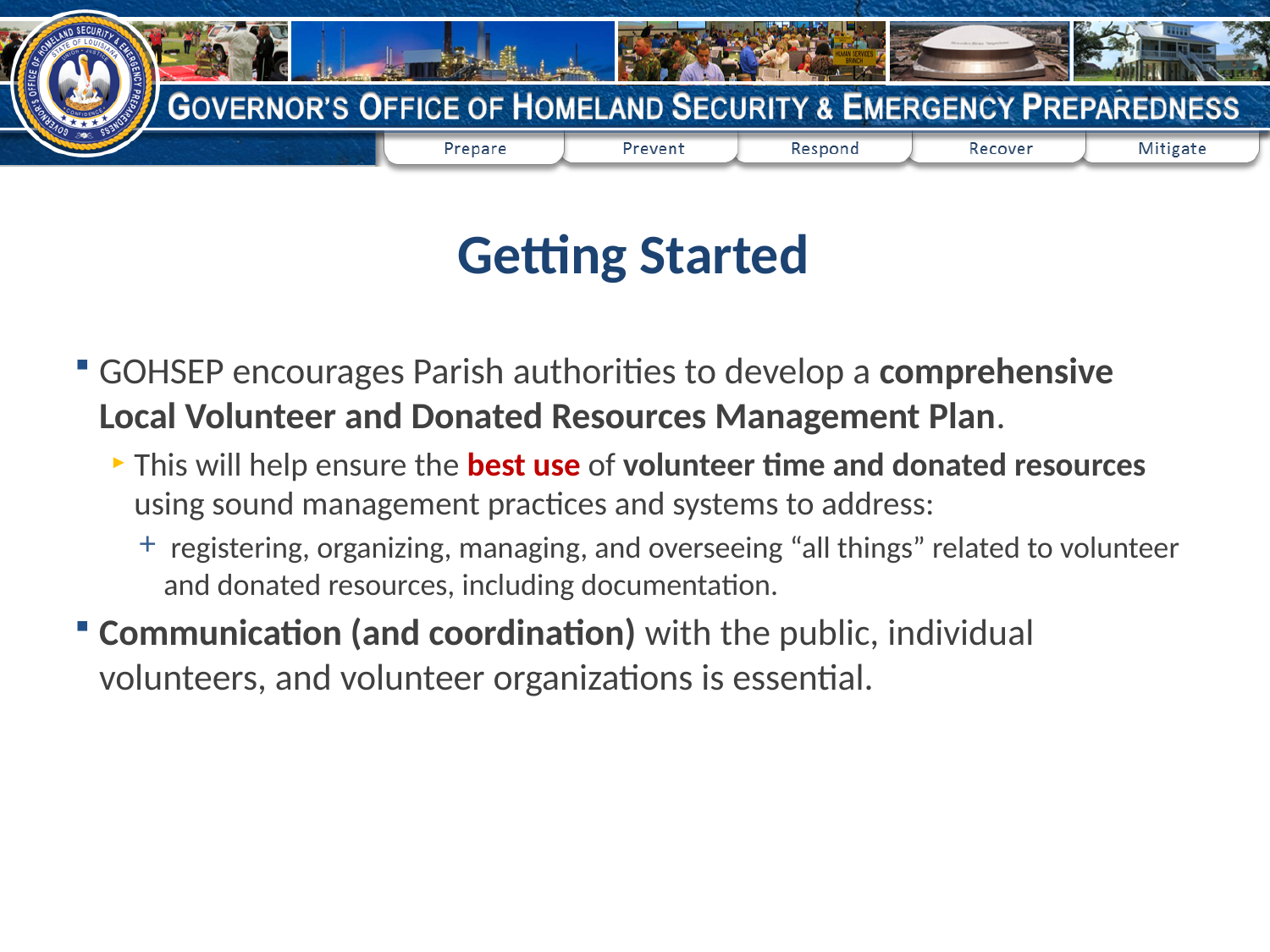

# Getting Started
GOHSEP encourages Parish authorities to develop a comprehensive Local Volunteer and Donated Resources Management Plan.
This will help ensure the best use of volunteer time and donated resources using sound management practices and systems to address:
 registering, organizing, managing, and overseeing “all things” related to volunteer and donated resources, including documentation.
Communication (and coordination) with the public, individual volunteers, and volunteer organizations is essential.